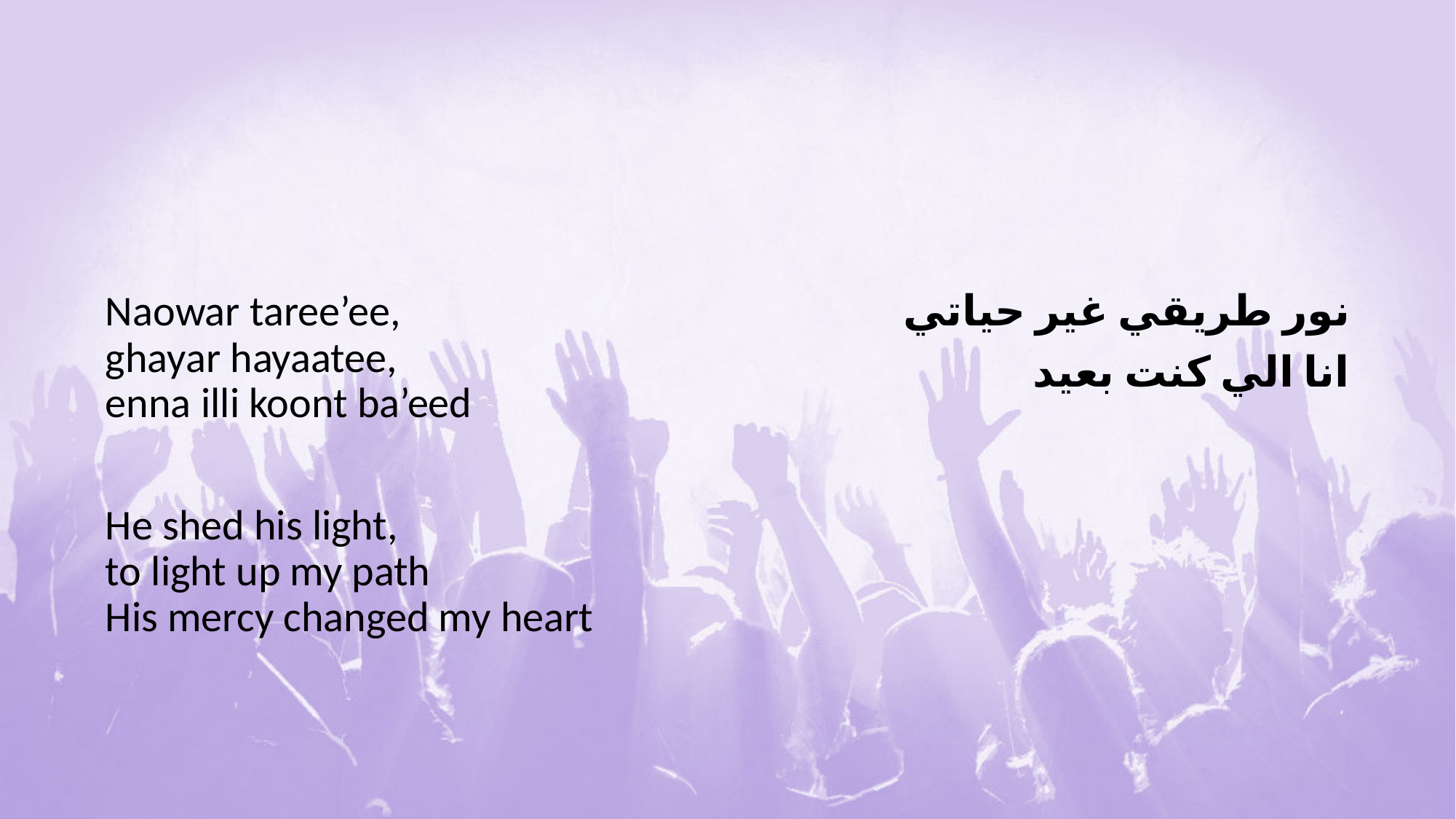

#

Naowar taree’ee,
ghayar hayaatee,
enna illi koont ba’eed

He shed his light,
to light up my path
His mercy changed my heart

نور طريقي غير حياتي
انا الي كنت بعيد